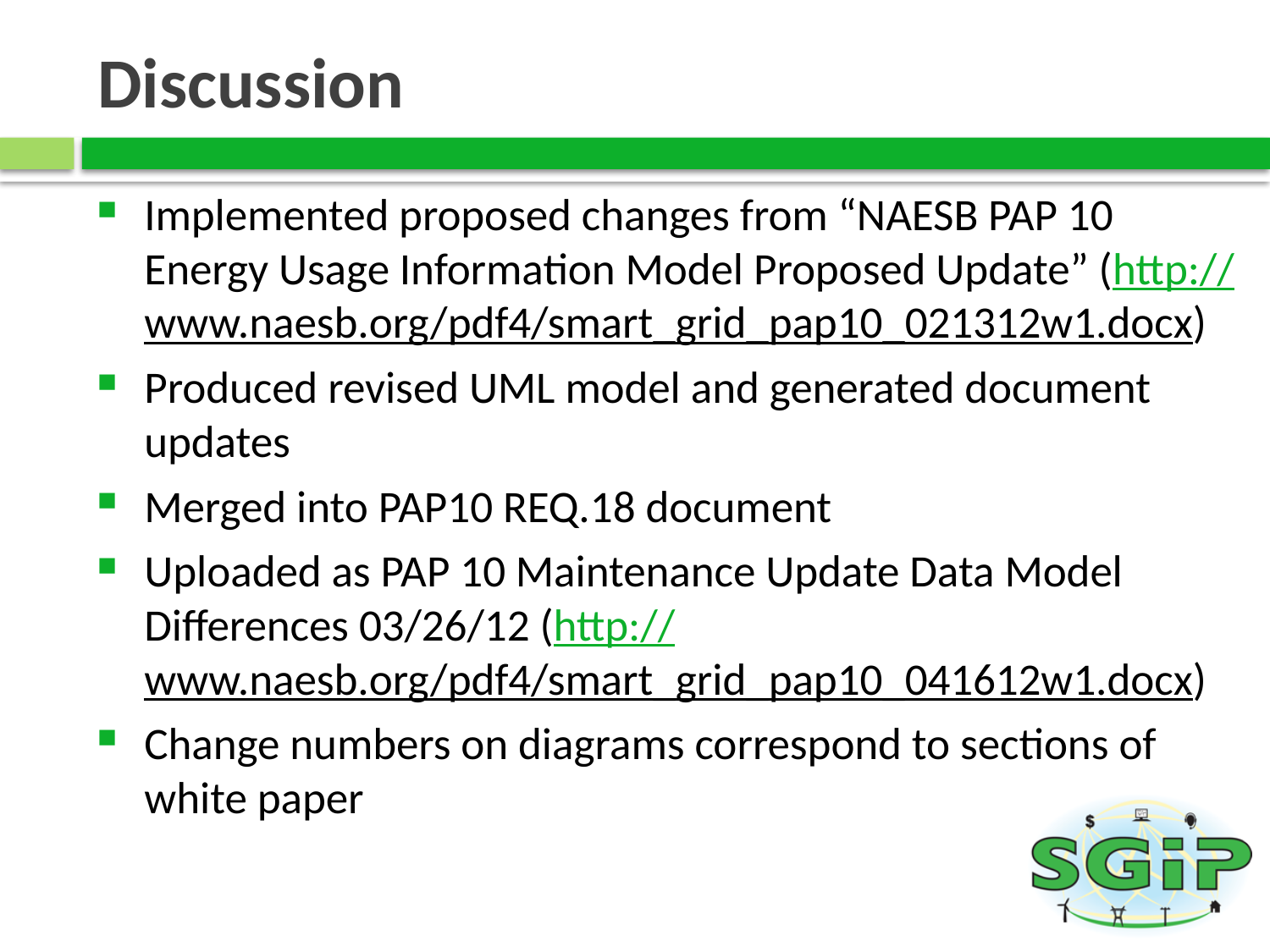

# Discussion
Implemented proposed changes from “NAESB PAP 10 Energy Usage Information Model Proposed Update” (http://www.naesb.org/pdf4/smart_grid_pap10_021312w1.docx)
Produced revised UML model and generated document updates
Merged into PAP10 REQ.18 document
Uploaded as PAP 10 Maintenance Update Data Model Differences 03/26/12 (http://www.naesb.org/pdf4/smart_grid_pap10_041612w1.docx)
Change numbers on diagrams correspond to sections of white paper